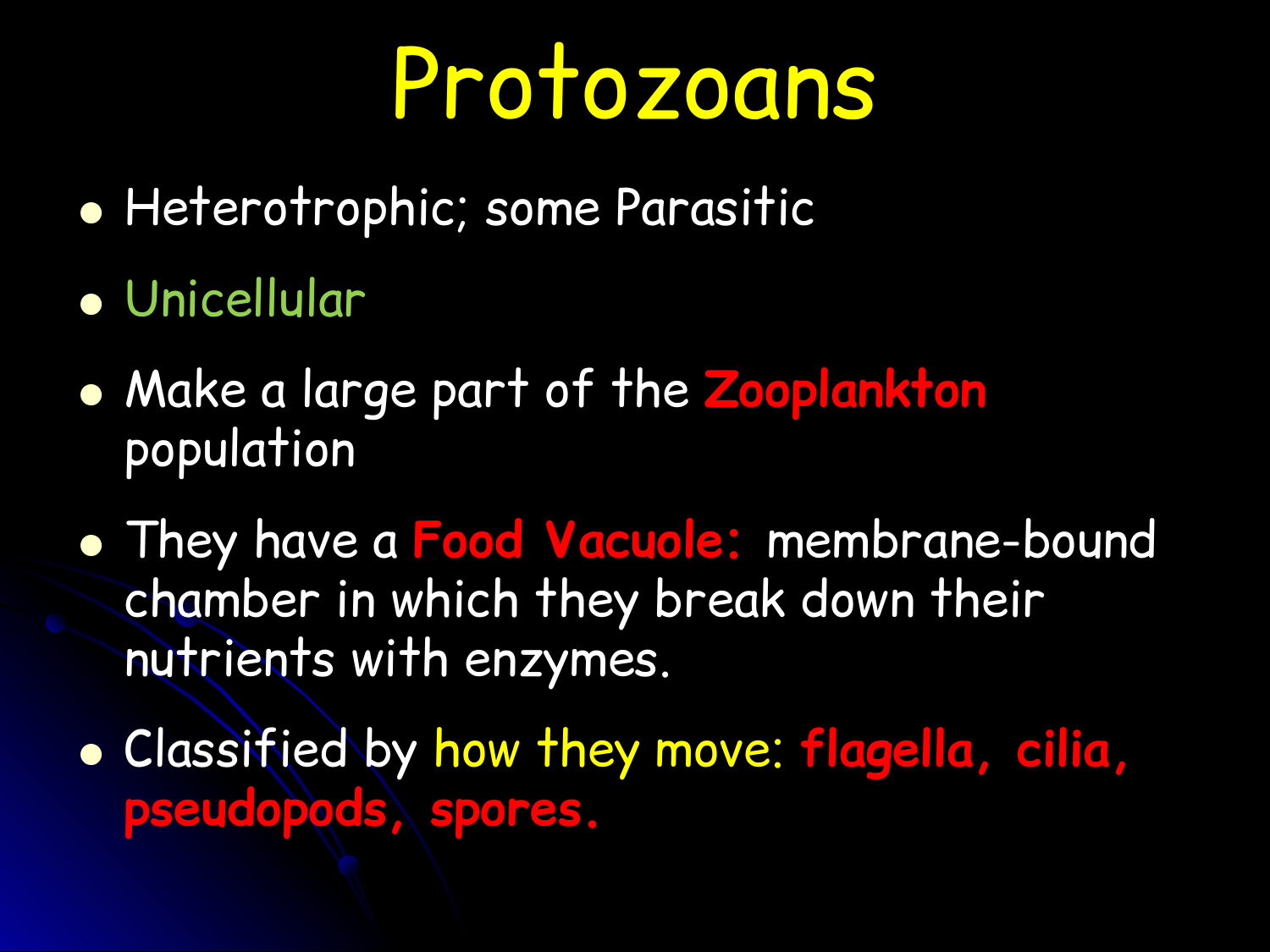

# Protozoans
Heterotrophic; some Parasitic
Unicellular
Make a large part of the Zooplankton population
They have a Food Vacuole: membrane-bound chamber in which they break down their nutrients with enzymes.
Classified by how they move: flagella, cilia, pseudopods, spores.